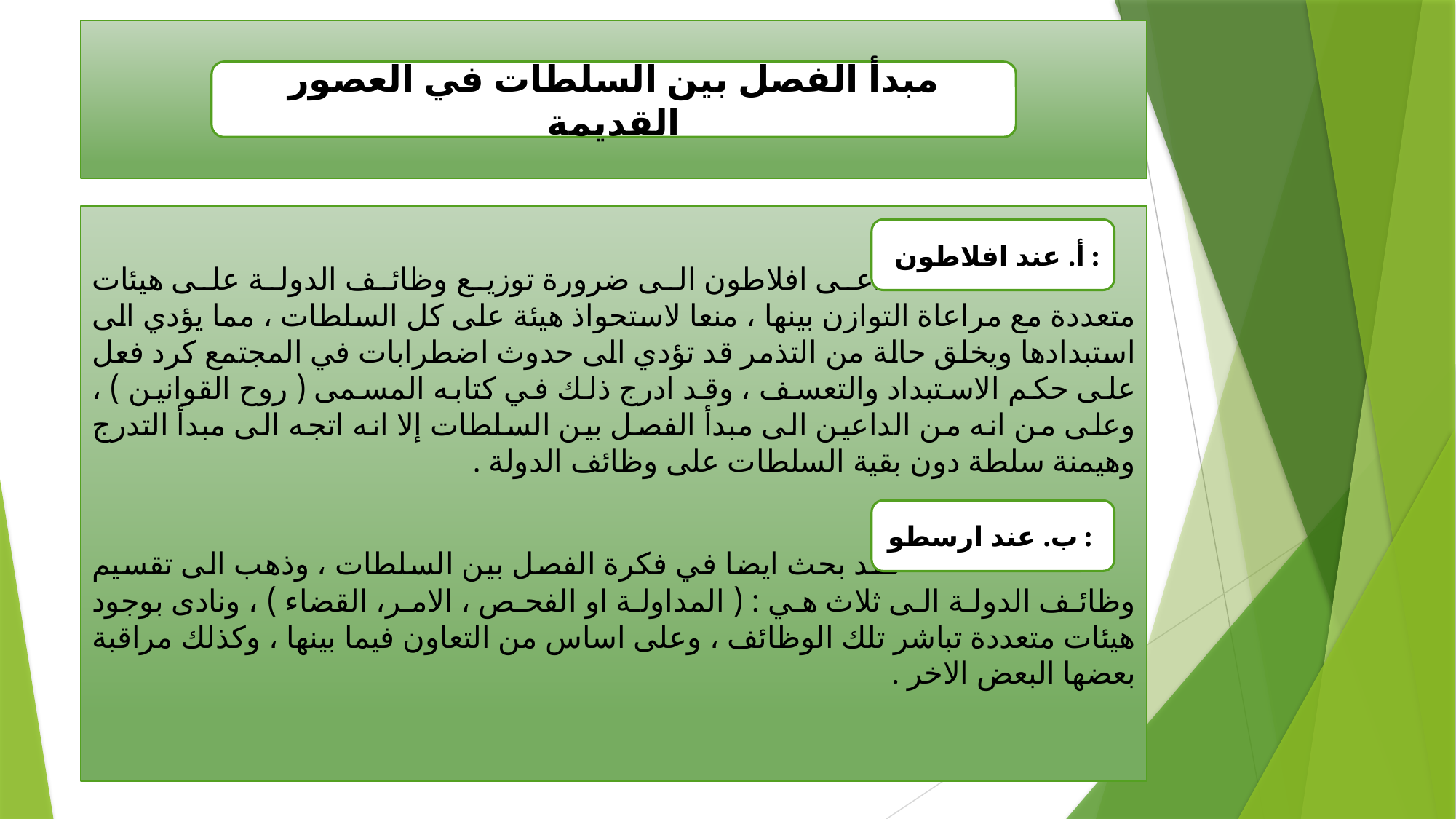

#
مبدأ الفصل بين السلطات في العصور القديمة

                                   دعى افلاطون الى ضرورة توزيع وظائف الدولة على هيئات متعددة مع مراعاة التوازن بينها ، منعا لاستحواذ هيئة على كل السلطات ، مما يؤدي الى استبدادها ويخلق حالة من التذمر قد تؤدي الى حدوث اضطرابات في المجتمع كرد فعل على حكم الاستبداد والتعسف ، وقد ادرج ذلك في كتابه المسمى ( روح القوانين ) ، وعلى من انه من الداعين الى مبدأ الفصل بين السلطات إلا انه اتجه الى مبدأ التدرج وهيمنة سلطة دون بقية السلطات على وظائف الدولة .

                                 فقد بحث ايضا في فكرة الفصل بين السلطات ، وذهب الى تقسيم وظائف الدولة الى ثلاث هي : ( المداولة او الفحص ، الامر، القضاء ) ، ونادى بوجود هيئات متعددة تباشر تلك الوظائف ، وعلى اساس من التعاون فيما بينها ، وكذلك مراقبة بعضها البعض الاخر .
 أ. عند افلاطون :
ب. عند ارسطو :